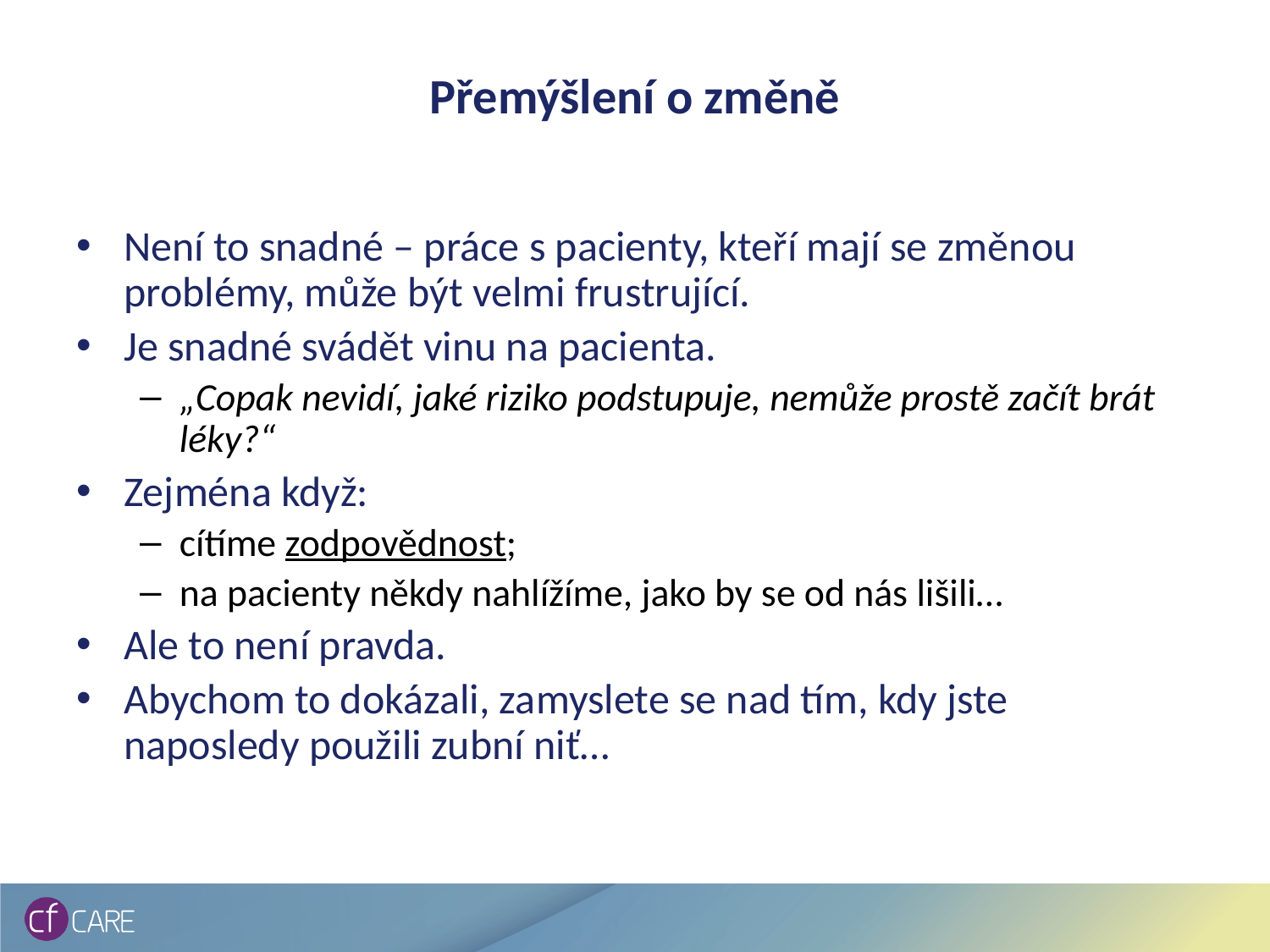

# Přemýšlení o změně
Není to snadné – práce s pacienty, kteří mají se změnou problémy, může být velmi frustrující.
Je snadné svádět vinu na pacienta.
„Copak nevidí, jaké riziko podstupuje, nemůže prostě začít brát léky?“
Zejména když:
cítíme zodpovědnost;
na pacienty někdy nahlížíme, jako by se od nás lišili…
Ale to není pravda.
Abychom to dokázali, zamyslete se nad tím, kdy jste naposledy použili zubní niť…